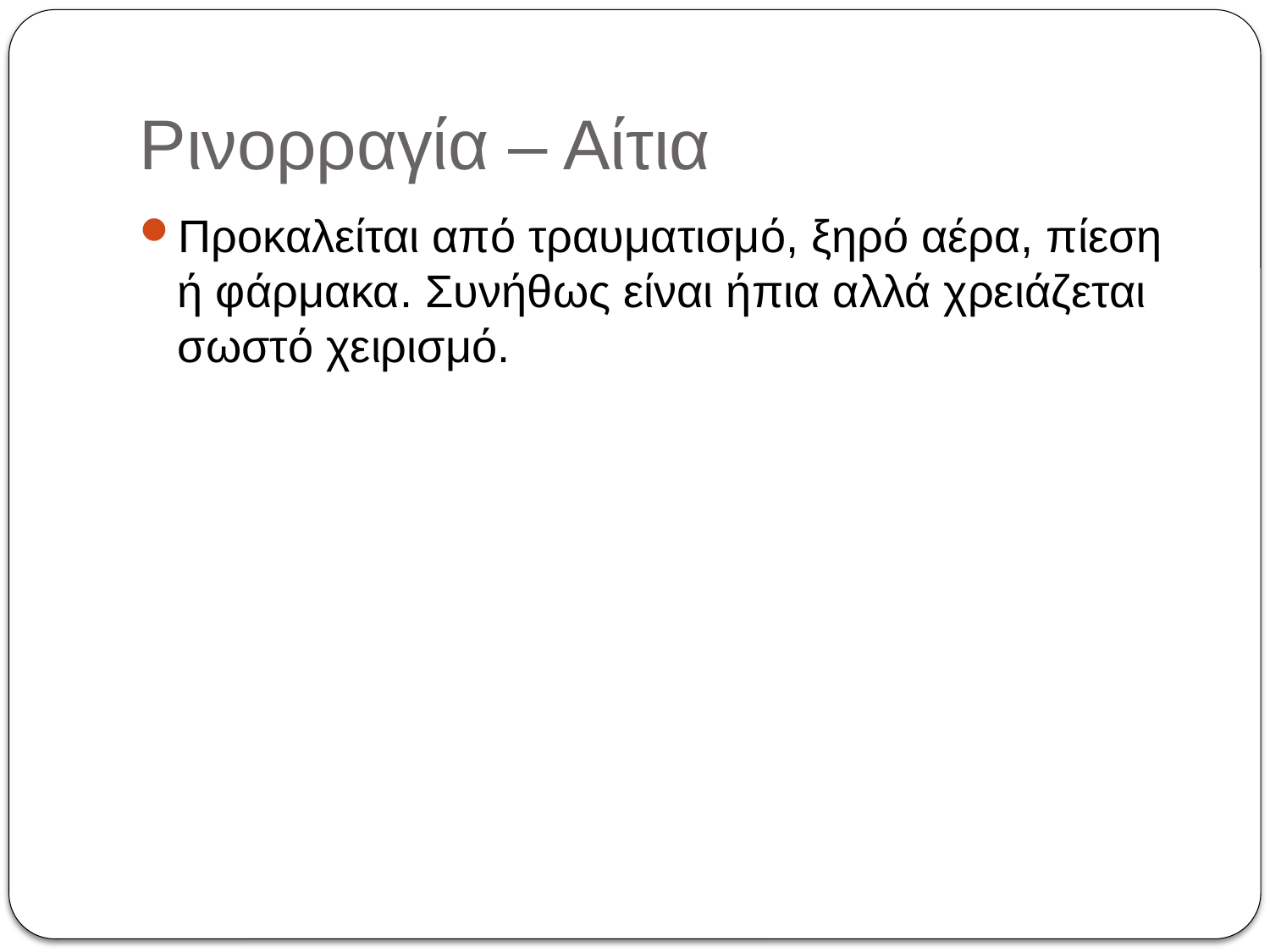

# Ρινορραγία – Αίτια
Προκαλείται από τραυματισμό, ξηρό αέρα, πίεση ή φάρμακα. Συνήθως είναι ήπια αλλά χρειάζεται σωστό χειρισμό.